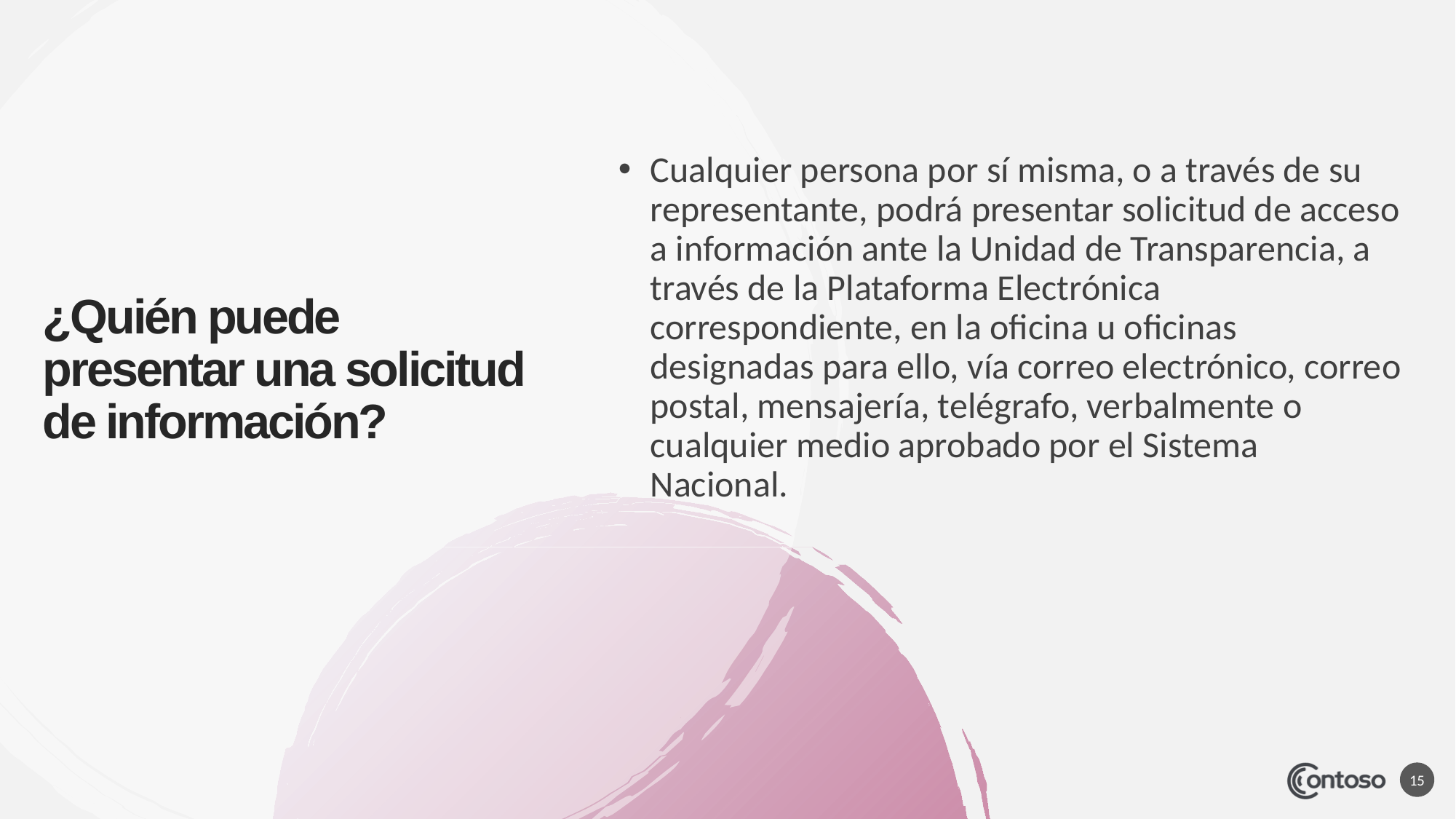

# ¿Quién puede presentar una solicitud de información?

Cualquier persona por sí misma, o a través de su representante, podrá presentar solicitud de acceso a información ante la Unidad de Transparencia, a través de la Plataforma Electrónica correspondiente, en la oficina u oficinas designadas para ello, vía correo electrónico, correo postal, mensajería, telégrafo, verbalmente o cualquier medio aprobado por el Sistema Nacional.

15